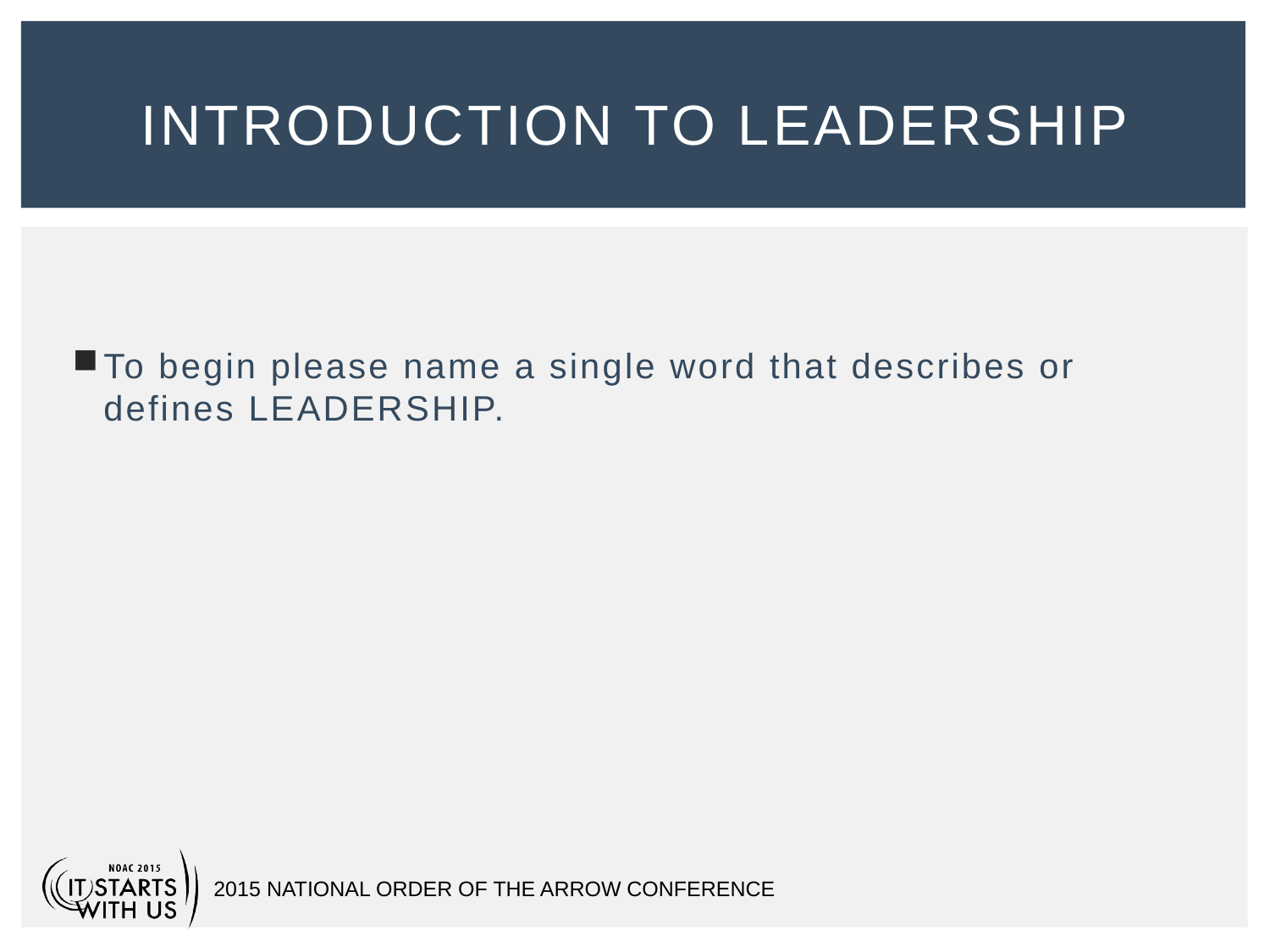

# Introduction to Leadership

To begin please name a single word that describes or defines LEADERSHIP.